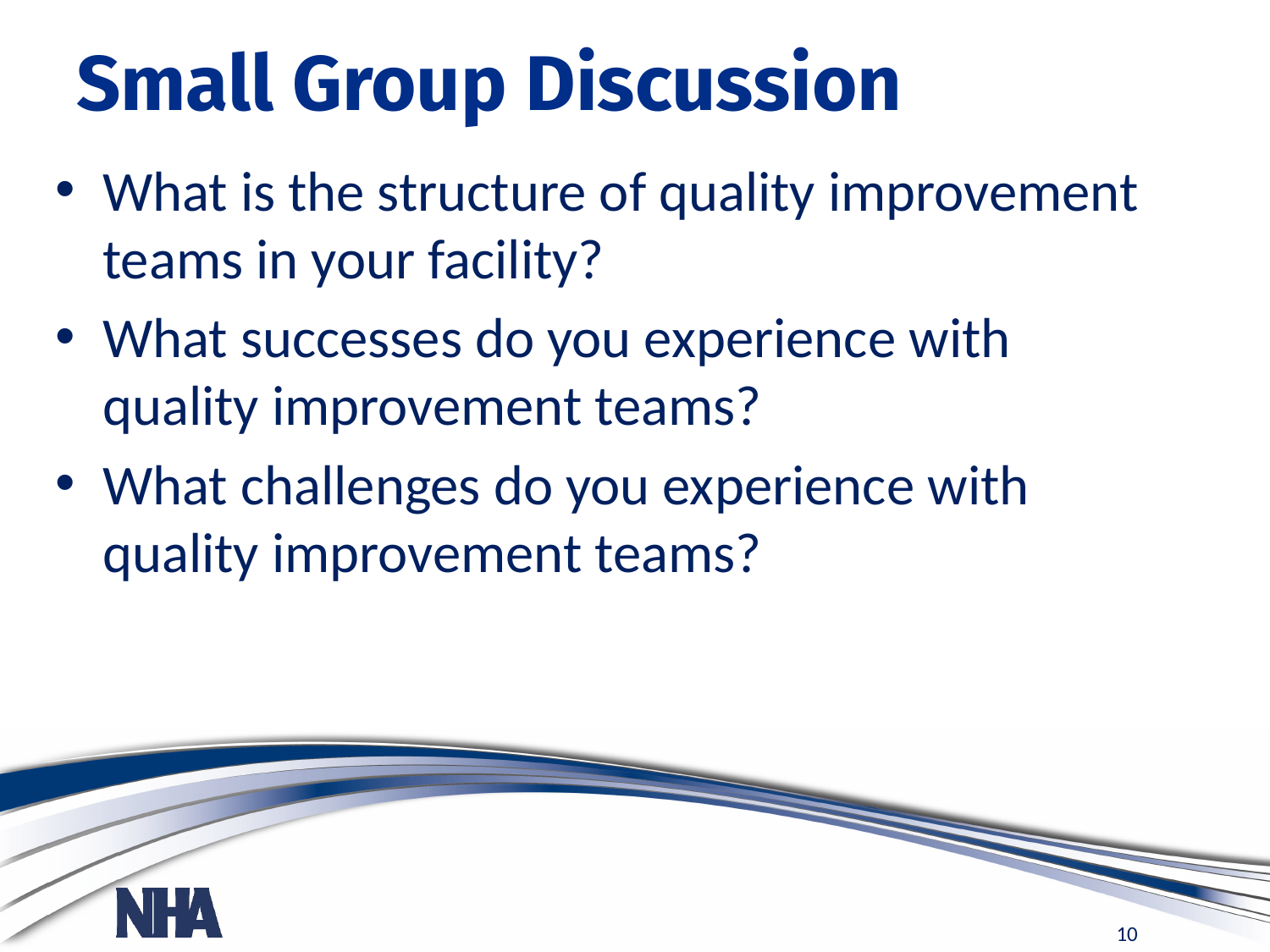

# Small Group Discussion
What is the structure of quality improvement teams in your facility?
What successes do you experience with quality improvement teams?
What challenges do you experience with quality improvement teams?